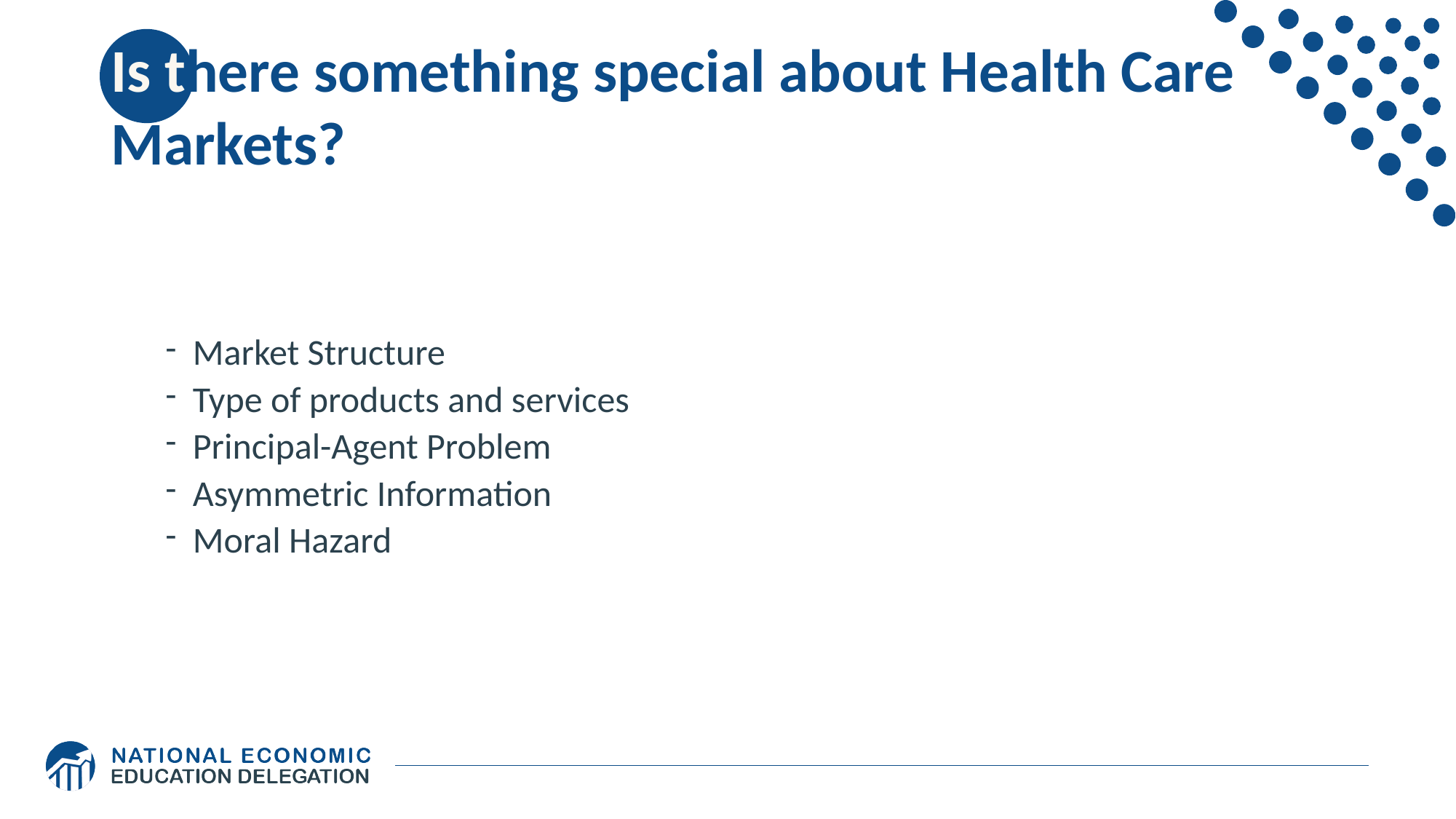

# Is there something special about Health Care Markets?
Market Structure
Type of products and services
Principal-Agent Problem
Asymmetric Information
Moral Hazard